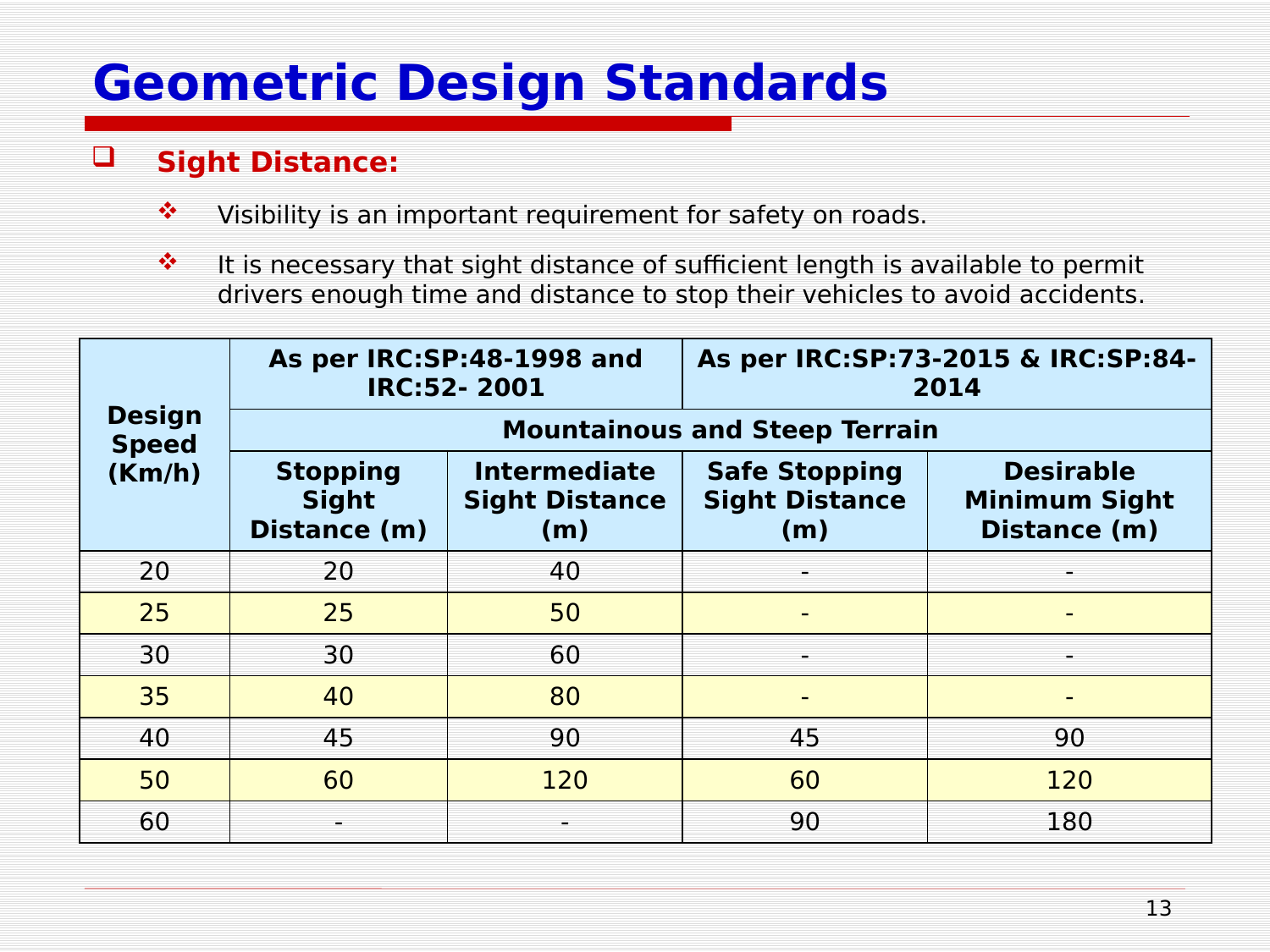

# Geometric Design Standards
Sight Distance:
Visibility is an important requirement for safety on roads.
It is necessary that sight distance of sufficient length is available to permit drivers enough time and distance to stop their vehicles to avoid accidents.

| Design Speed (Km/h) | As per IRC:SP:48-1998 and IRC:52- 2001 |  | As per IRC:SP:73-2015 & IRC:SP:84-2014 |  |
| --- | --- | --- | --- | --- |
|  | Mountainous and Steep Terrain |  |  |  |
|  | Stopping Sight Distance (m) | Intermediate Sight Distance (m) | Safe Stopping Sight Distance (m) | Desirable Minimum Sight Distance (m) |
| 20 | 20 | 40 | - | - |
| 25 | 25 | 50 | - | - |
| 30 | 30 | 60 | - | - |
| 35 | 40 | 80 | - | - |
| 40 | 45 | 90 | 45 | 90 |
| 50 | 60 | 120 | 60 | 120 |
| 60 | - | - | 90 | 180 |
13